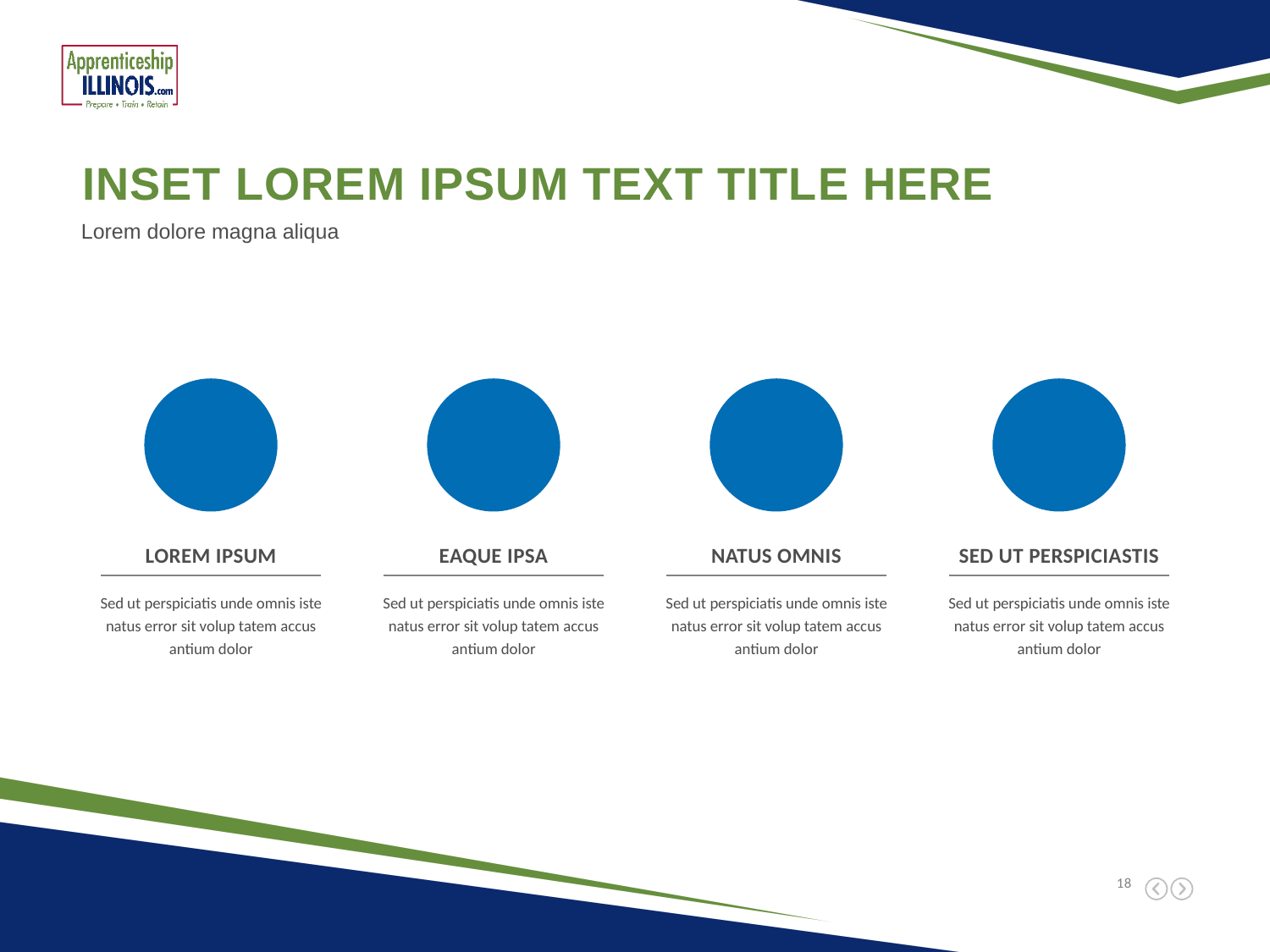

Inset lorem ipsum text title here
Lorem dolore magna aliqua

Lorem ipsum
Eaque ipsa
Natus omnis
Sed ut perspiciastis
Sed ut perspiciatis unde omnis iste natus error sit volup tatem accus antium dolor
Sed ut perspiciatis unde omnis iste natus error sit volup tatem accus antium dolor
Sed ut perspiciatis unde omnis iste natus error sit volup tatem accus antium dolor
Sed ut perspiciatis unde omnis iste natus error sit volup tatem accus antium dolor